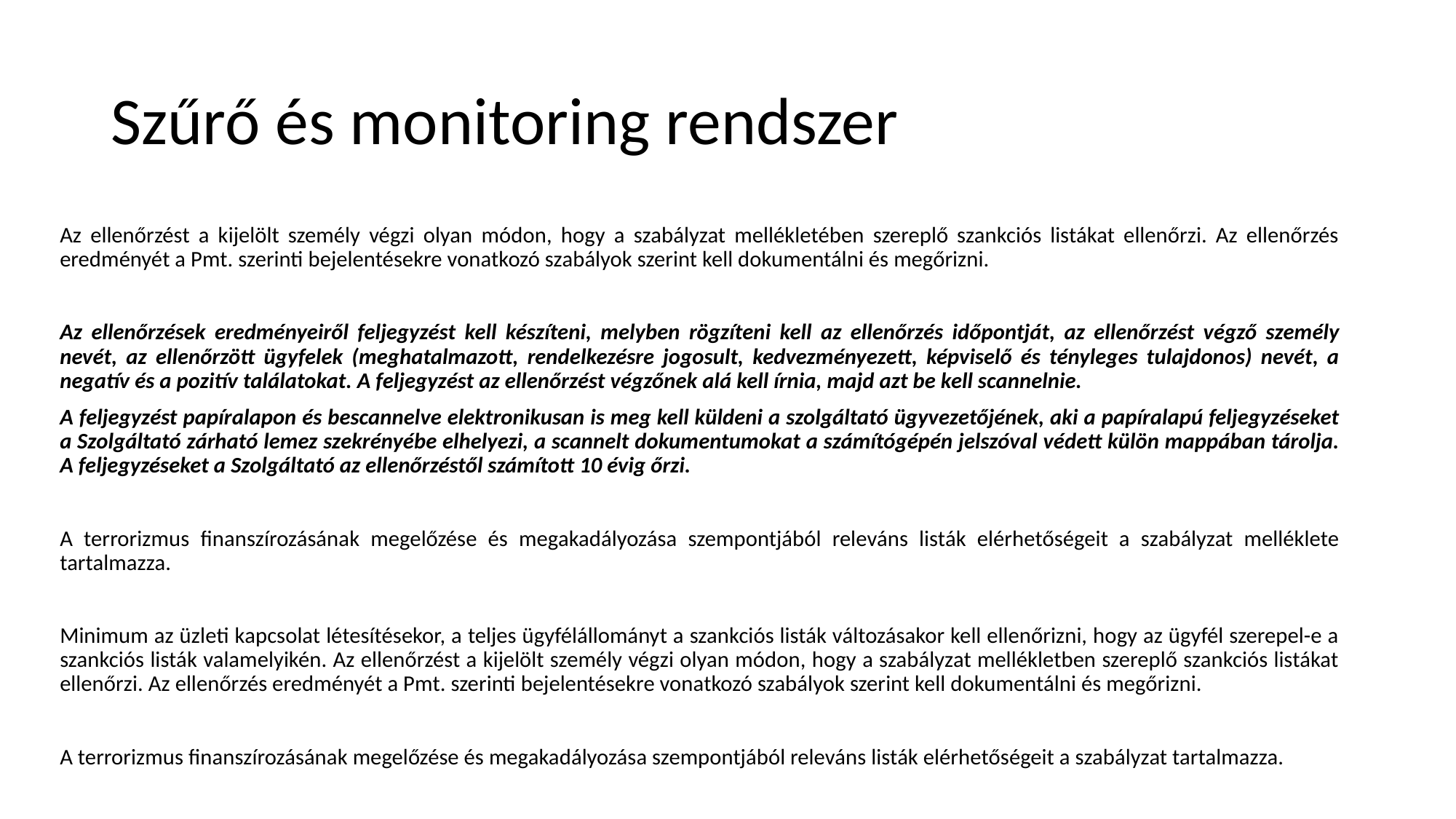

# Szűrő és monitoring rendszer
Az ellenőrzést a kijelölt személy végzi olyan módon, hogy a szabályzat mellékletében szereplő szankciós listákat ellenőrzi. Az ellenőrzés eredményét a Pmt. szerinti bejelentésekre vonatkozó szabályok szerint kell dokumentálni és megőrizni.

Az ellenőrzések eredményeiről feljegyzést kell készíteni, melyben rögzíteni kell az ellenőrzés időpontját, az ellenőrzést végző személy nevét, az ellenőrzött ügyfelek (meghatalmazott, rendelkezésre jogosult, kedvezményezett, képviselő és tényleges tulajdonos) nevét, a negatív és a pozitív találatokat. A feljegyzést az ellenőrzést végzőnek alá kell írnia, majd azt be kell scannelnie.
A feljegyzést papíralapon és bescannelve elektronikusan is meg kell küldeni a szolgáltató ügyvezetőjének, aki a papíralapú feljegyzéseket a Szolgáltató zárható lemez szekrényébe elhelyezi, a scannelt dokumentumokat a számítógépén jelszóval védett külön mappában tárolja. A feljegyzéseket a Szolgáltató az ellenőrzéstől számított 10 évig őrzi.

A terrorizmus finanszírozásának megelőzése és megakadályozása szempontjából releváns listák elérhetőségeit a szabályzat melléklete tartalmazza.

Minimum az üzleti kapcsolat létesítésekor, a teljes ügyfélállományt a szankciós listák változásakor kell ellenőrizni, hogy az ügyfél szerepel-e a szankciós listák valamelyikén. Az ellenőrzést a kijelölt személy végzi olyan módon, hogy a szabályzat mellékletben szereplő szankciós listákat ellenőrzi. Az ellenőrzés eredményét a Pmt. szerinti bejelentésekre vonatkozó szabályok szerint kell dokumentálni és megőrizni.

A terrorizmus finanszírozásának megelőzése és megakadályozása szempontjából releváns listák elérhetőségeit a szabályzat tartalmazza.